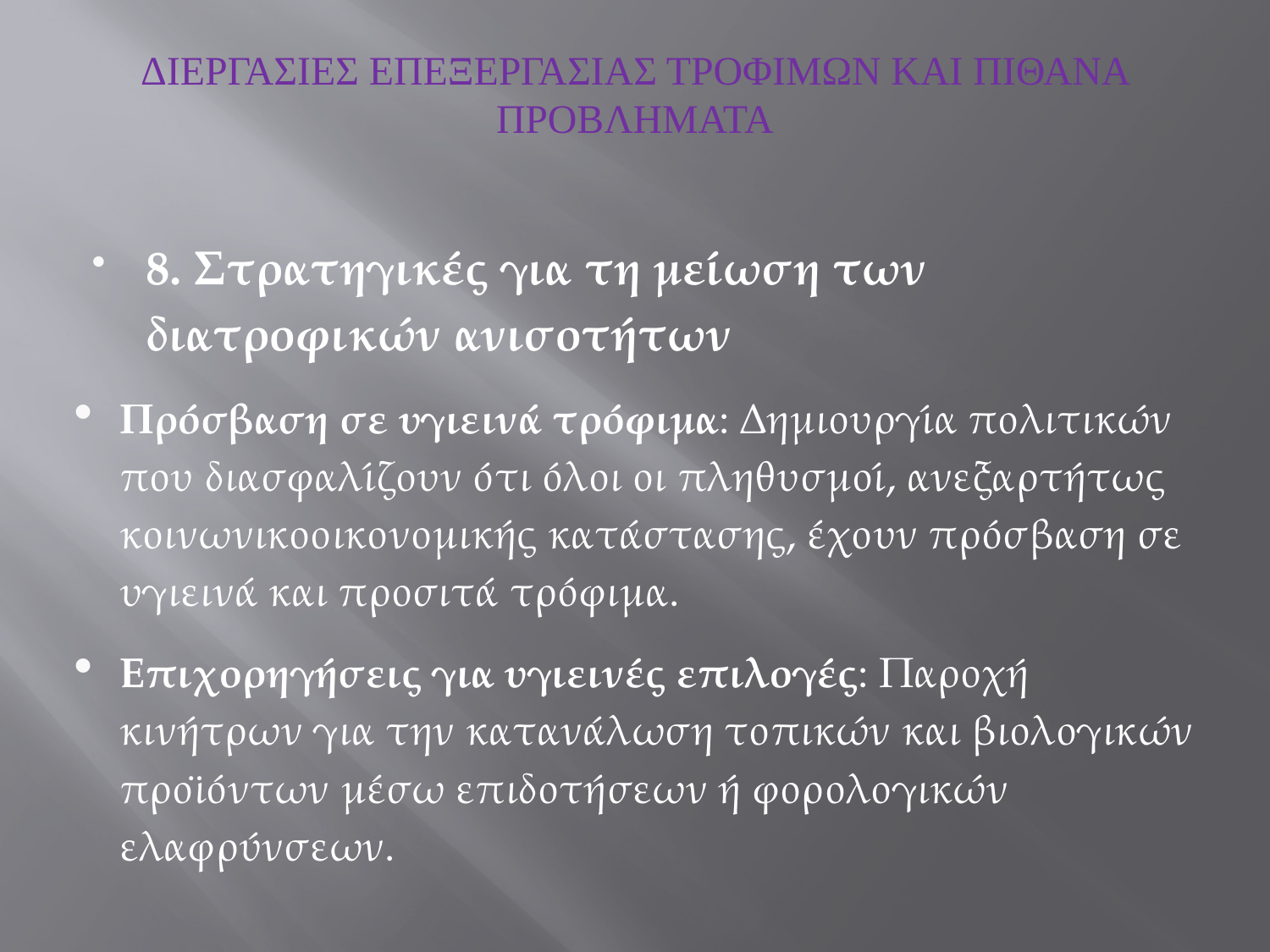

# ΔΙΕΡΓΑΣΙΕΣ ΕΠΕΞΕΡΓΑΣΙΑΣ ΤΡΟΦΙΜΩΝ ΚΑΙ ΠΙΘΑΝΑ ΠΡΟΒΛΗΜΑΤΑ
8. Στρατηγικές για τη μείωση των διατροφικών ανισοτήτων
Πρόσβαση σε υγιεινά τρόφιμα: Δημιουργία πολιτικών που διασφαλίζουν ότι όλοι οι πληθυσμοί, ανεξαρτήτως κοινωνικοοικονομικής κατάστασης, έχουν πρόσβαση σε υγιεινά και προσιτά τρόφιμα.
Επιχορηγήσεις για υγιεινές επιλογές: Παροχή κινήτρων για την κατανάλωση τοπικών και βιολογικών προϊόντων μέσω επιδοτήσεων ή φορολογικών ελαφρύνσεων.